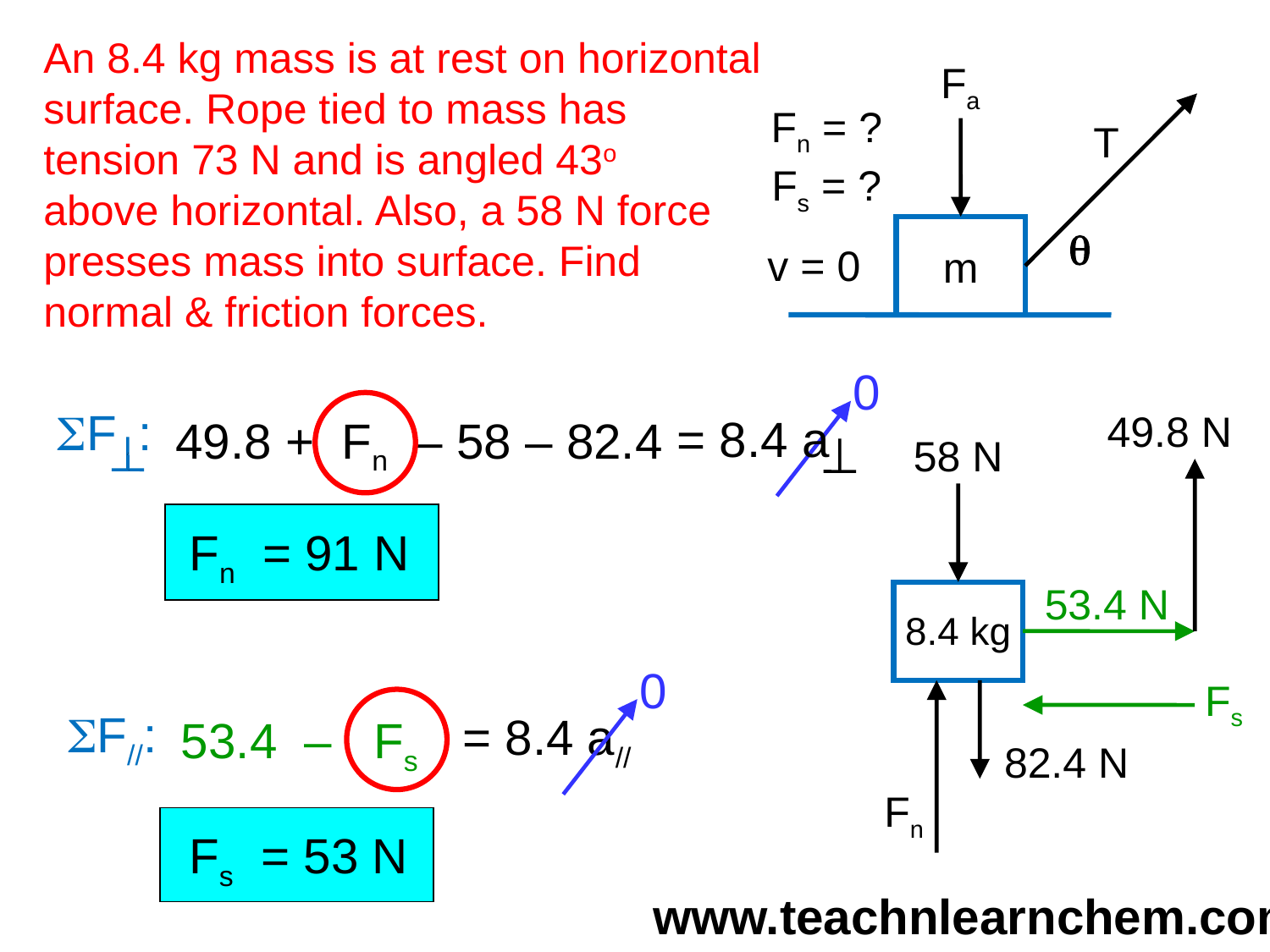

An 8.4 kg mass is at rest on horizontal surface. Rope tied to mass has
tension 73 N and is angled 43o
above horizontal. Also, a 58 N force presses mass into surface. Find normal & friction forces.
Fa

T
θ
Fn = ?
Fs = ?

v = 0
m
0

ΣF  :

= 8.4 a

49.8 N
49.8 +  Fn  – 58 – 82.4
58 N

Fn  = 91 N
53.4 N

8.4 kg

0

Fs

ΣF//:
= 8.4 a//
53.4  –   Fs
82.4 N
Fn

Fs  = 53 N
www.teachnlearnchem.com